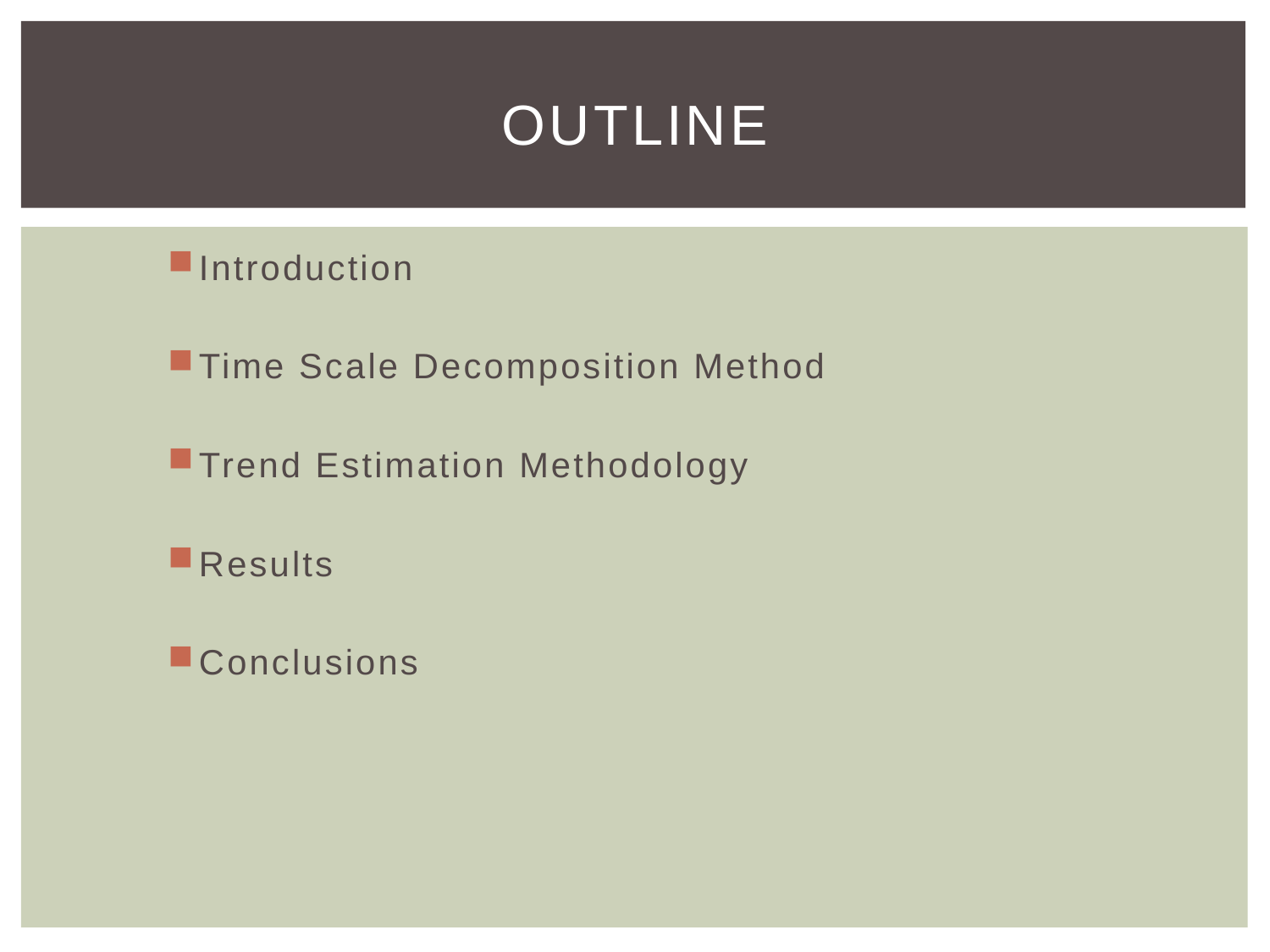

# Outline
Introduction

Time Scale Decomposition Method

Trend Estimation Methodology

Results

Conclusions